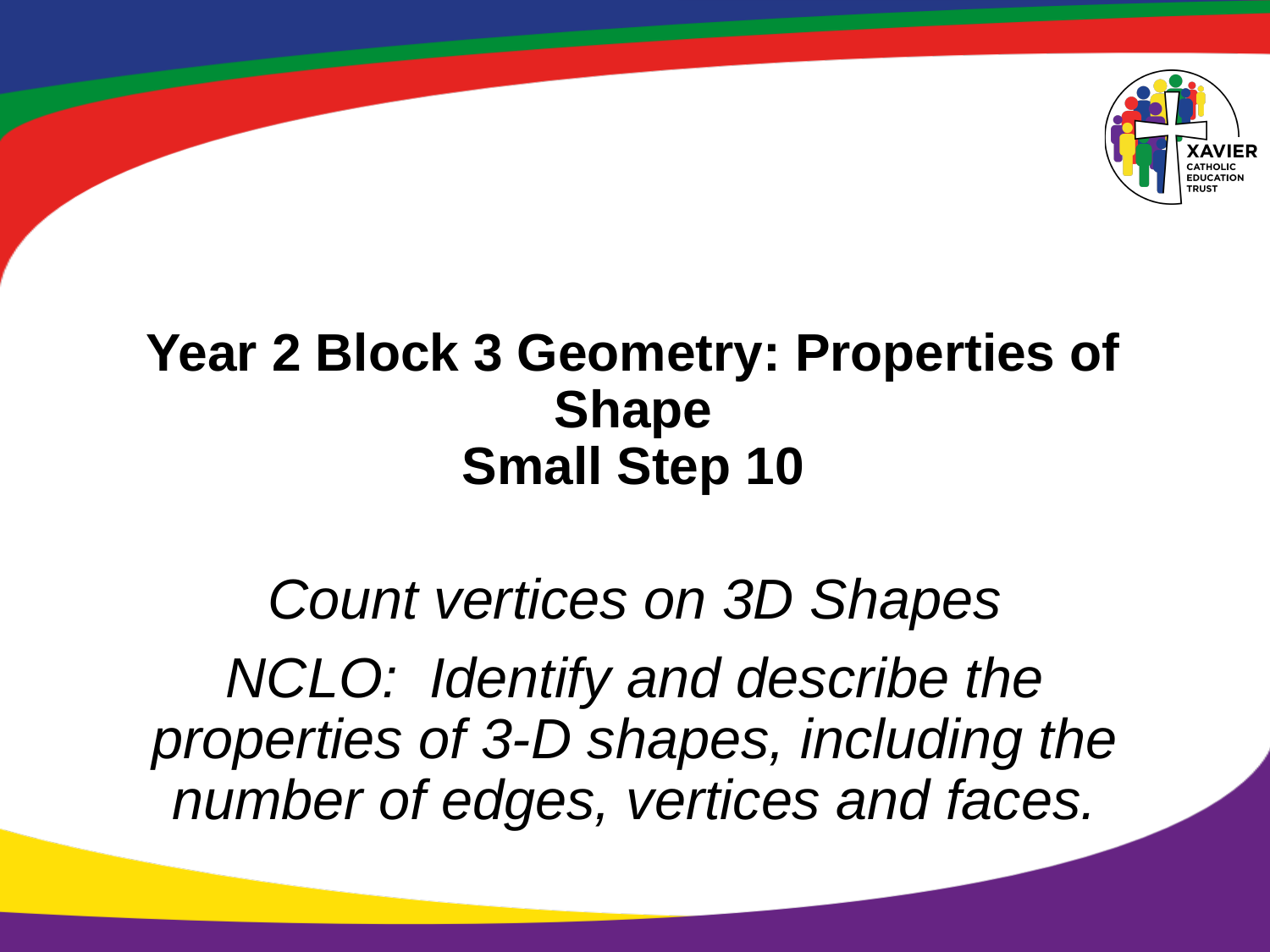

# Year 2 Block 3 Geometry: Properties of Shape Small Step 10
Count vertices on 3D Shapes
NCLO:  Identify and describe the properties of 3-D shapes, including the number of edges, vertices and faces.